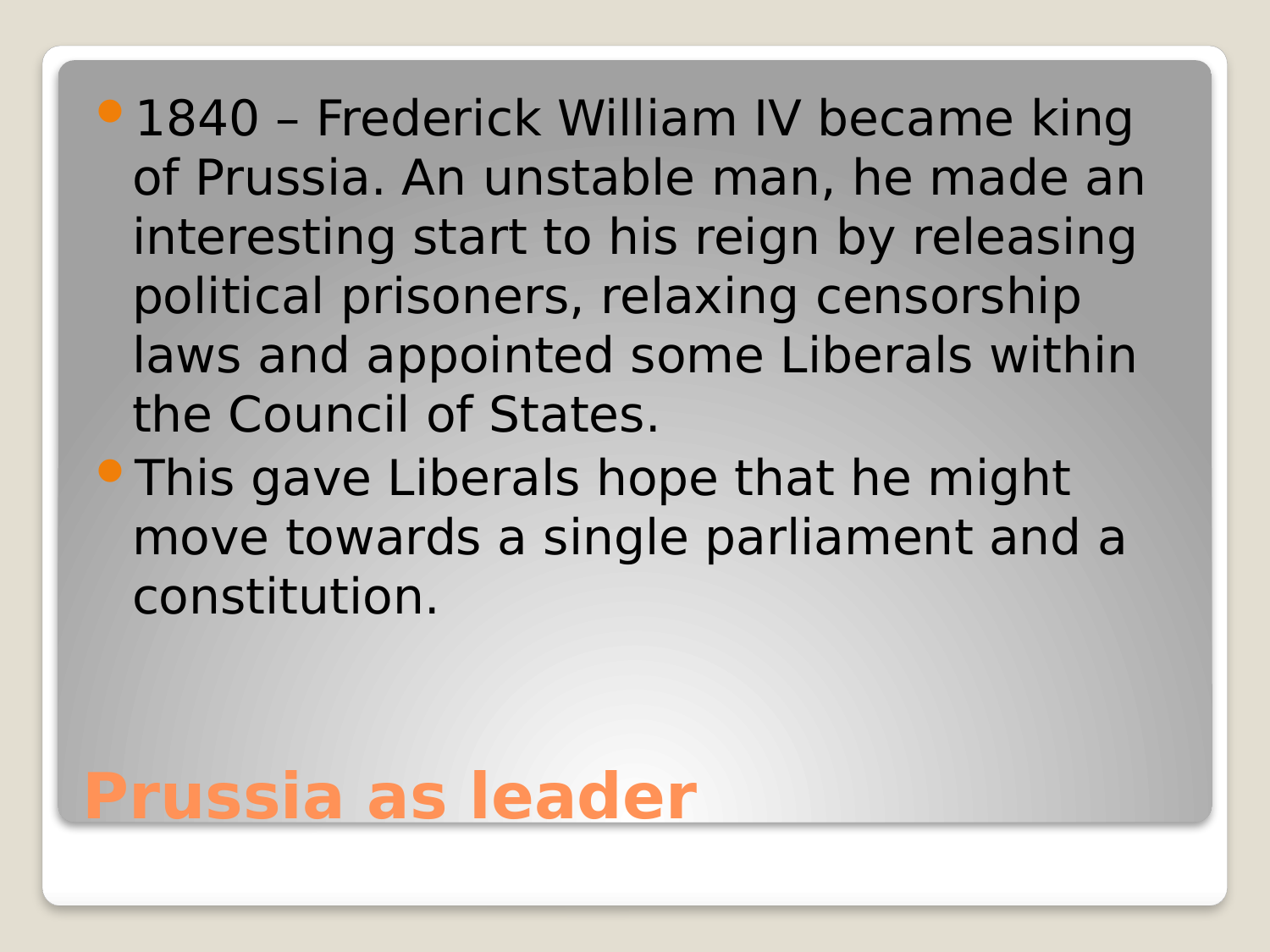

1840 – Frederick William IV became king of Prussia. An unstable man, he made an interesting start to his reign by releasing political prisoners, relaxing censorship laws and appointed some Liberals within the Council of States.
This gave Liberals hope that he might move towards a single parliament and a constitution.
# Prussia as leader